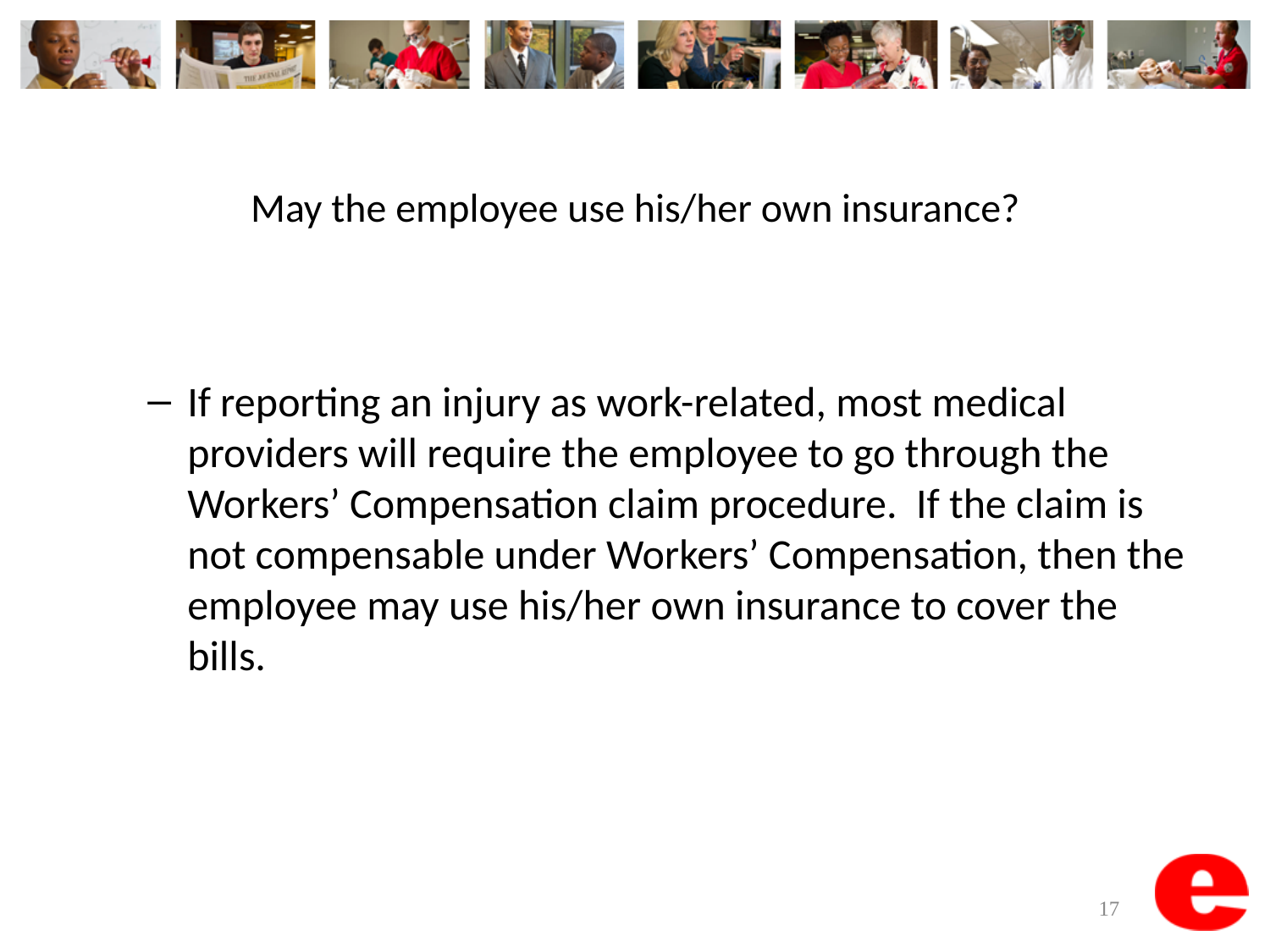

# May the employee use his/her own insurance?

If reporting an injury as work-related, most medical providers will require the employee to go through the Workers’ Compensation claim procedure.  If the claim is not compensable under Workers’ Compensation, then the employee may use his/her own insurance to cover the bills.

17